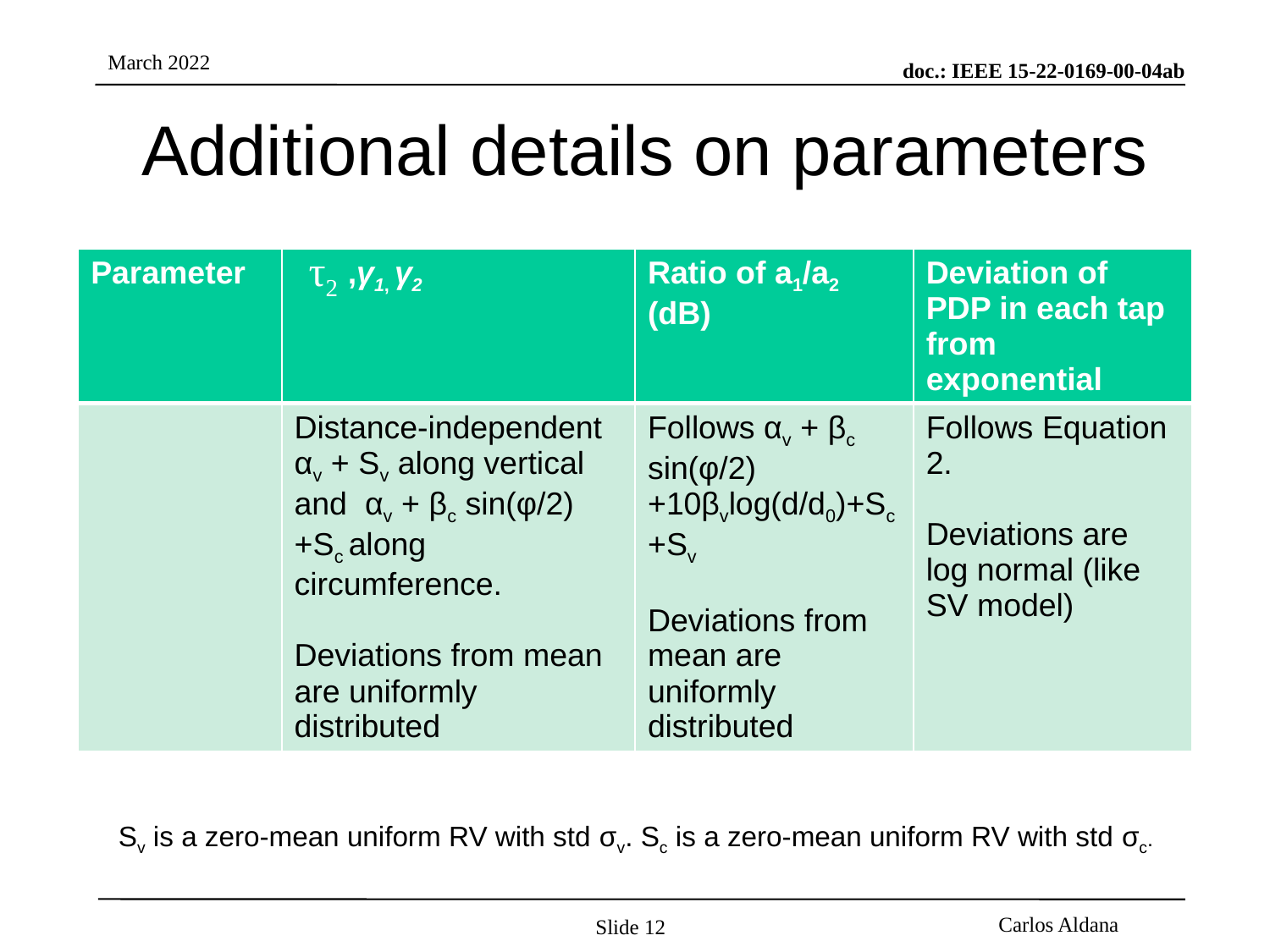

# Additional details on parameters
τ2
| Parameter | ,γ1, γ2 | Ratio of a1/a2 (dB) | Deviation of PDP in each tap from exponential |
| --- | --- | --- | --- |
|  | Distance-independent αv + Sv along vertical and αv + βc sin(φ/2) +Sc along circumference. Deviations from mean are uniformly distributed | Follows αv + βc sin(φ/2) +10βvlog(d/d0)+Sc +Sv Deviations from mean are uniformly distributed | Follows Equation 2. Deviations are log normal (like SV model) |
Sv is a zero-mean uniform RV with std σv. Sc is a zero-mean uniform RV with std σc.
Slide 12